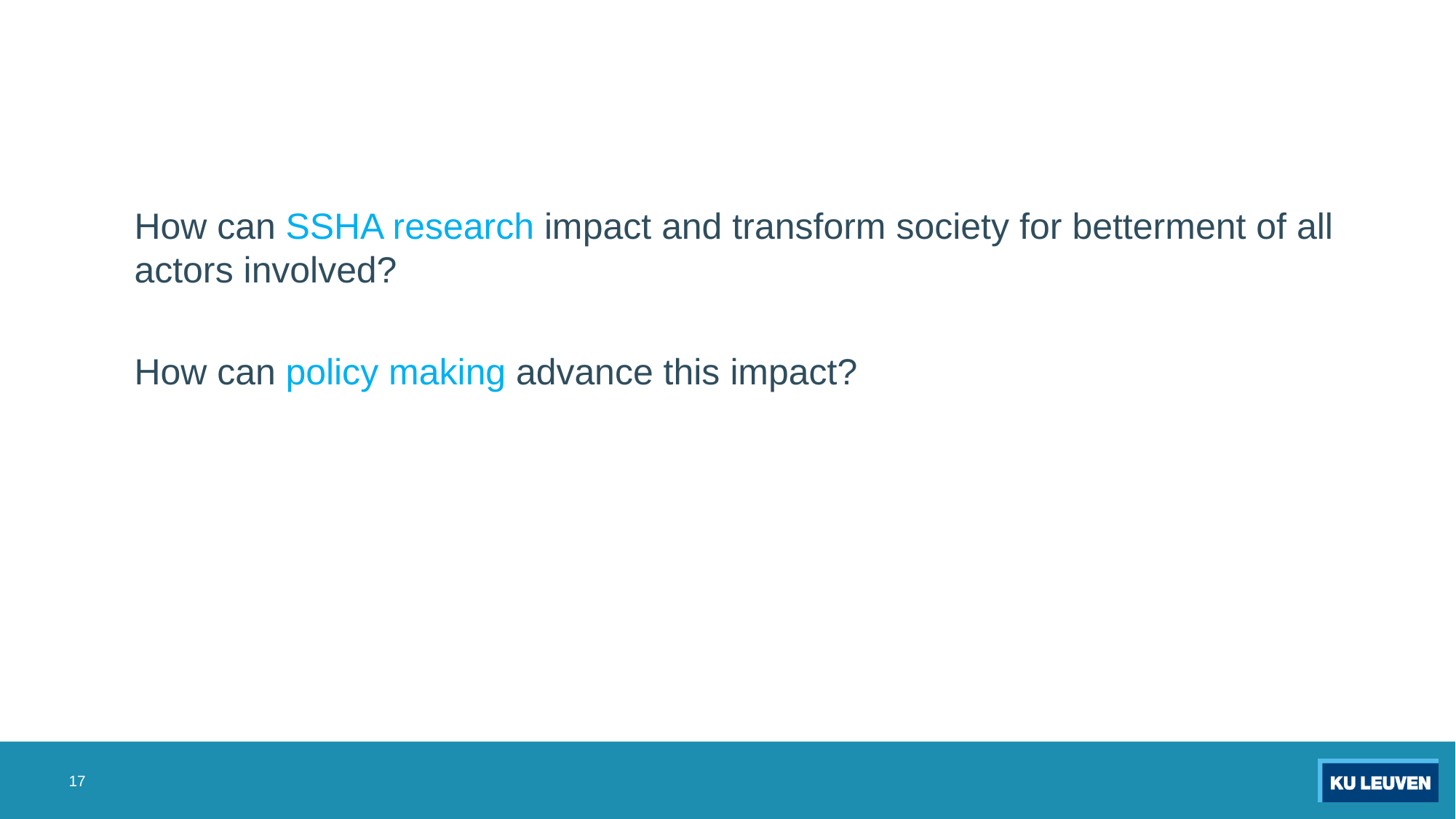

#

How can SSHA research impact and transform society for betterment of all actors involved?

How can policy making advance this impact?
17